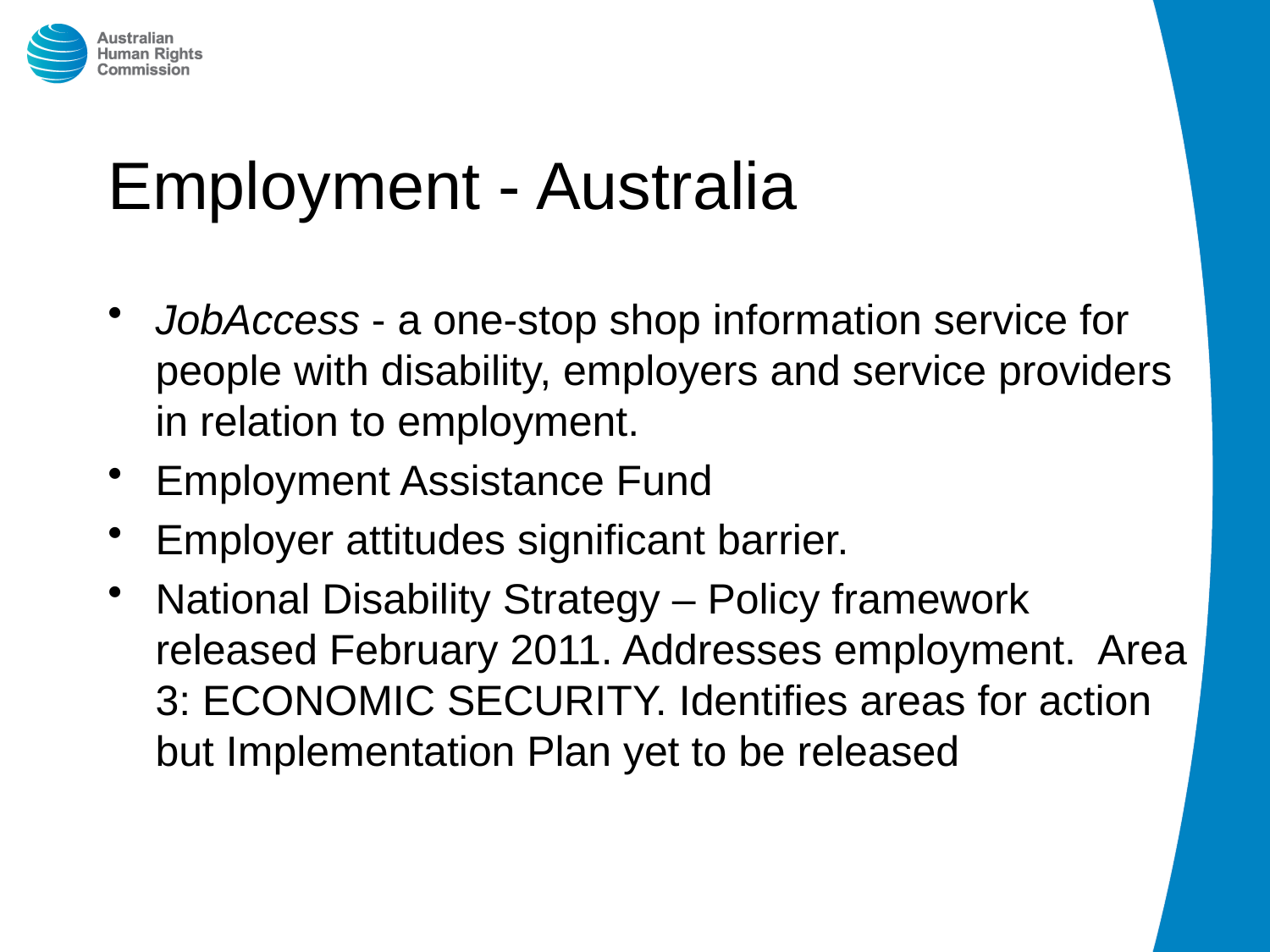

Employment - Australia
JobAccess - a one-stop shop information service for people with disability, employers and service providers in relation to employment.
Employment Assistance Fund
Employer attitudes significant barrier.
National Disability Strategy – Policy framework released February 2011. Addresses employment.  Area 3: ECONOMIC SECURITY. Identifies areas for action but Implementation Plan yet to be released